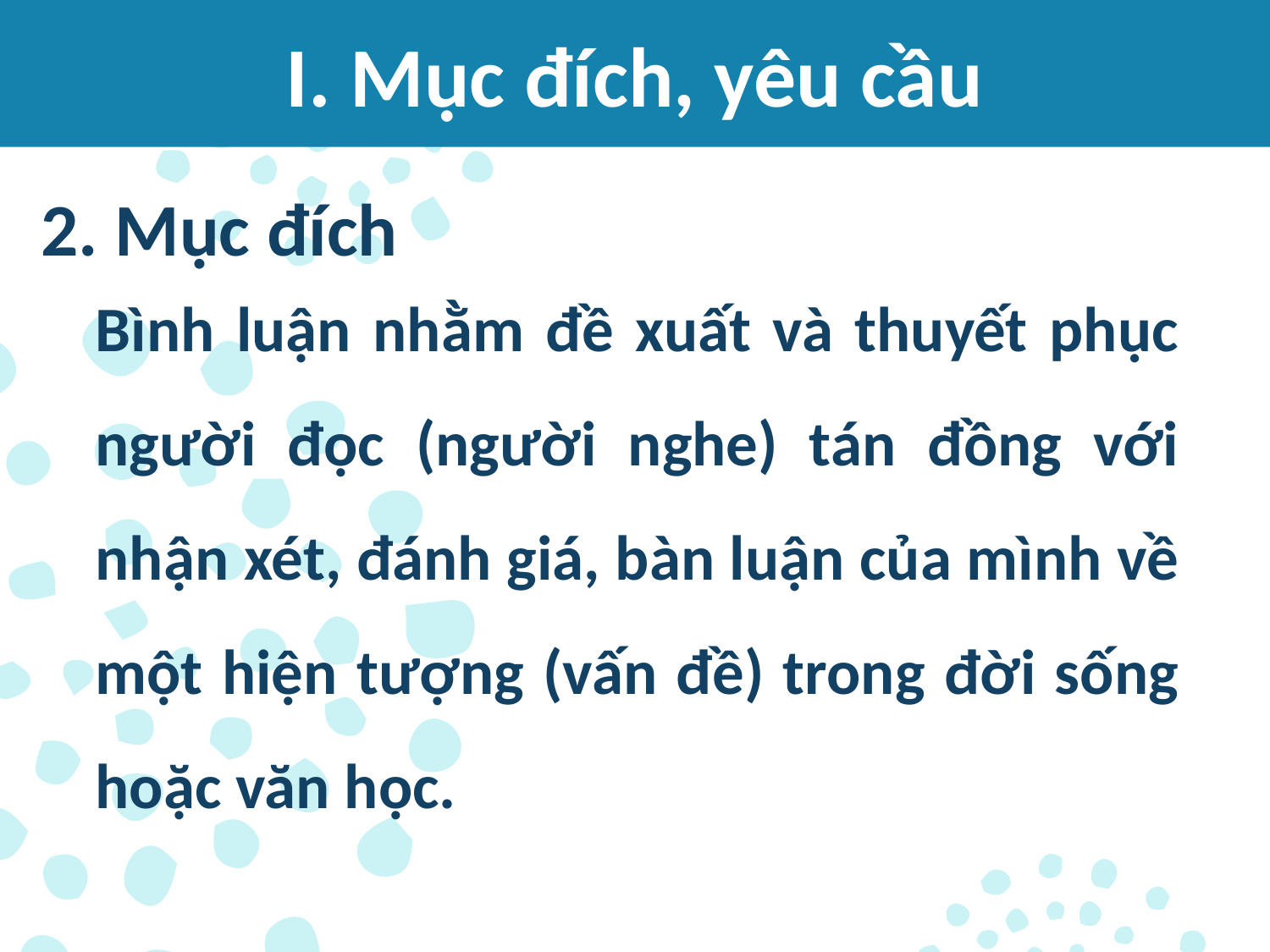

I. Mục đích, yêu cầu
2. Mục đích
Bình luận nhằm đề xuất và thuyết phục người đọc (người nghe) tán đồng với nhận xét, đánh giá, bàn luận của mình về một hiện tượng (vấn đề) trong đời sống hoặc văn học.